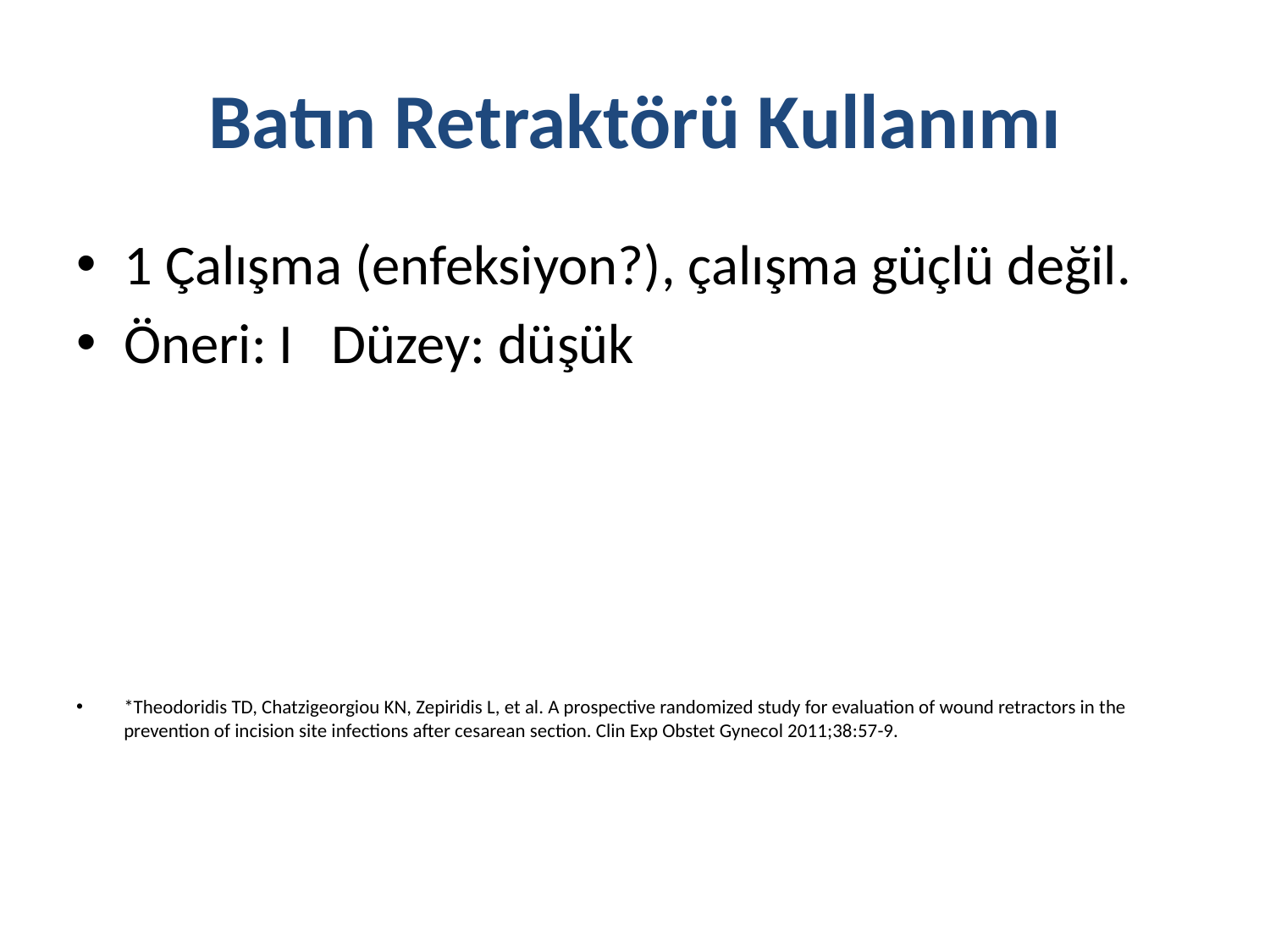

# Batın Retraktörü Kullanımı
1 Çalışma (enfeksiyon?), çalışma güçlü değil.
Öneri: I   Düzey: düşük

*Theodoridis TD, Chatzigeorgiou KN, Zepiridis L, et al. A prospective randomized study for evaluation of wound retractors in the prevention of incision site infections after cesarean section. Clin Exp Obstet Gynecol 2011;38:57-9.